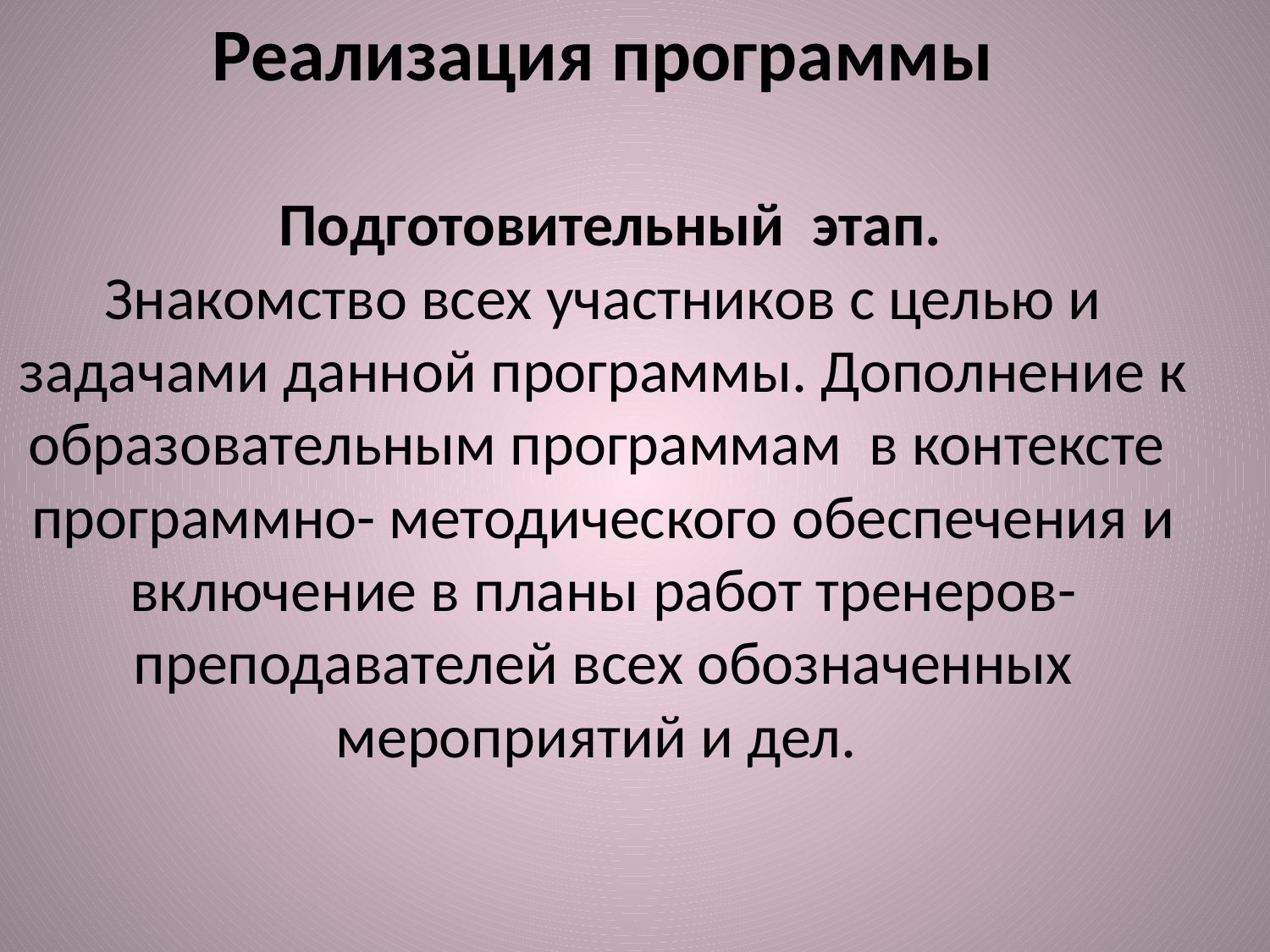

# Реализация программы  Подготовительный  этап. Знакомство всех участников с целью и задачами данной программы. Дополнение к образовательным программам  в контексте  программно- методического обеспечения и включение в планы работ тренеров- преподавателей всех обозначенных мероприятий и дел.